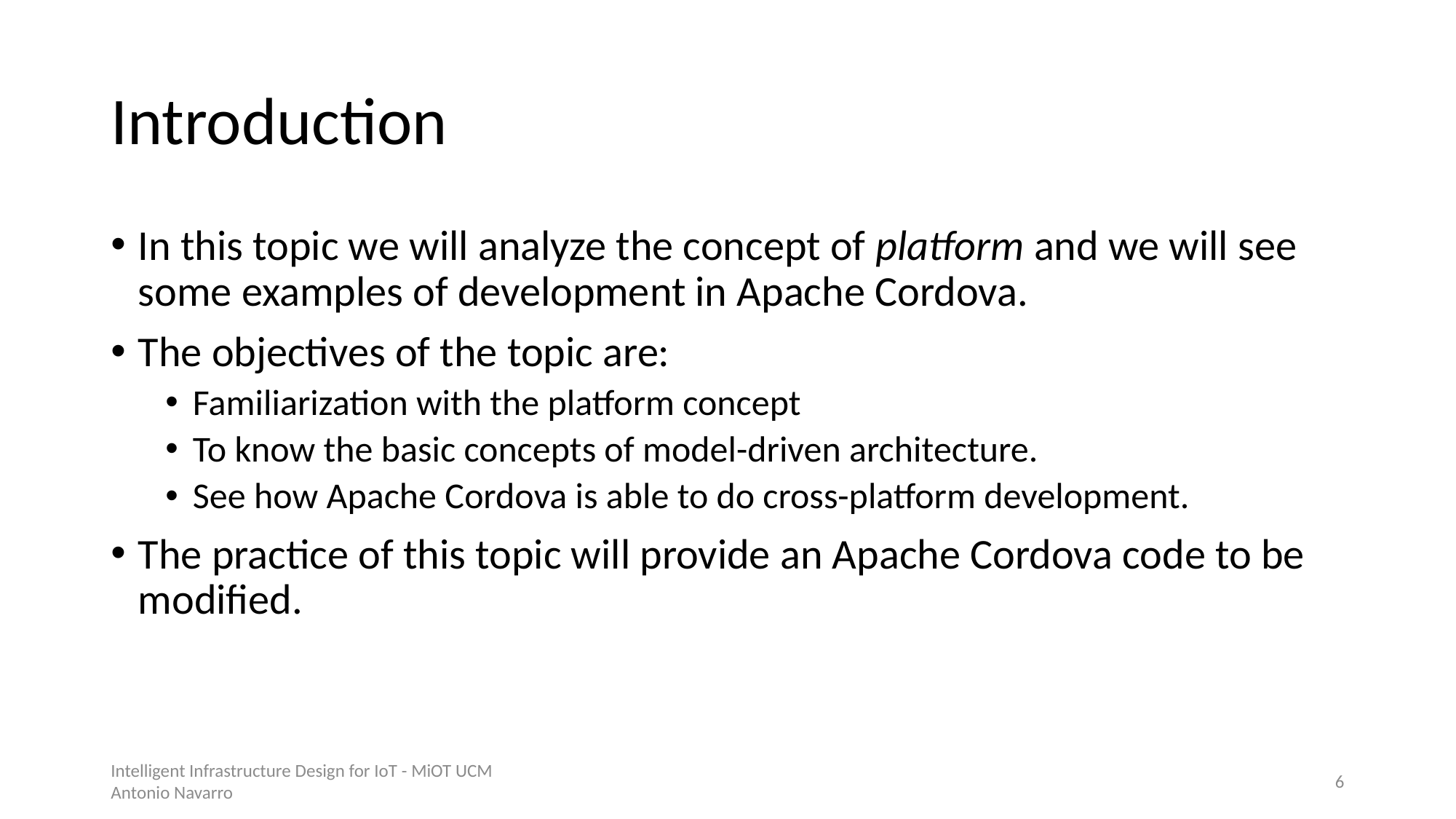

# Introduction
In this topic we will analyze the concept of platform and we will see some examples of development in Apache Cordova.
The objectives of the topic are:
Familiarization with the platform concept
To know the basic concepts of model-driven architecture.
See how Apache Cordova is able to do cross-platform development.
The practice of this topic will provide an Apache Cordova code to be modified.
Intelligent Infrastructure Design for IoT - MiOT UCM
Antonio Navarro
6